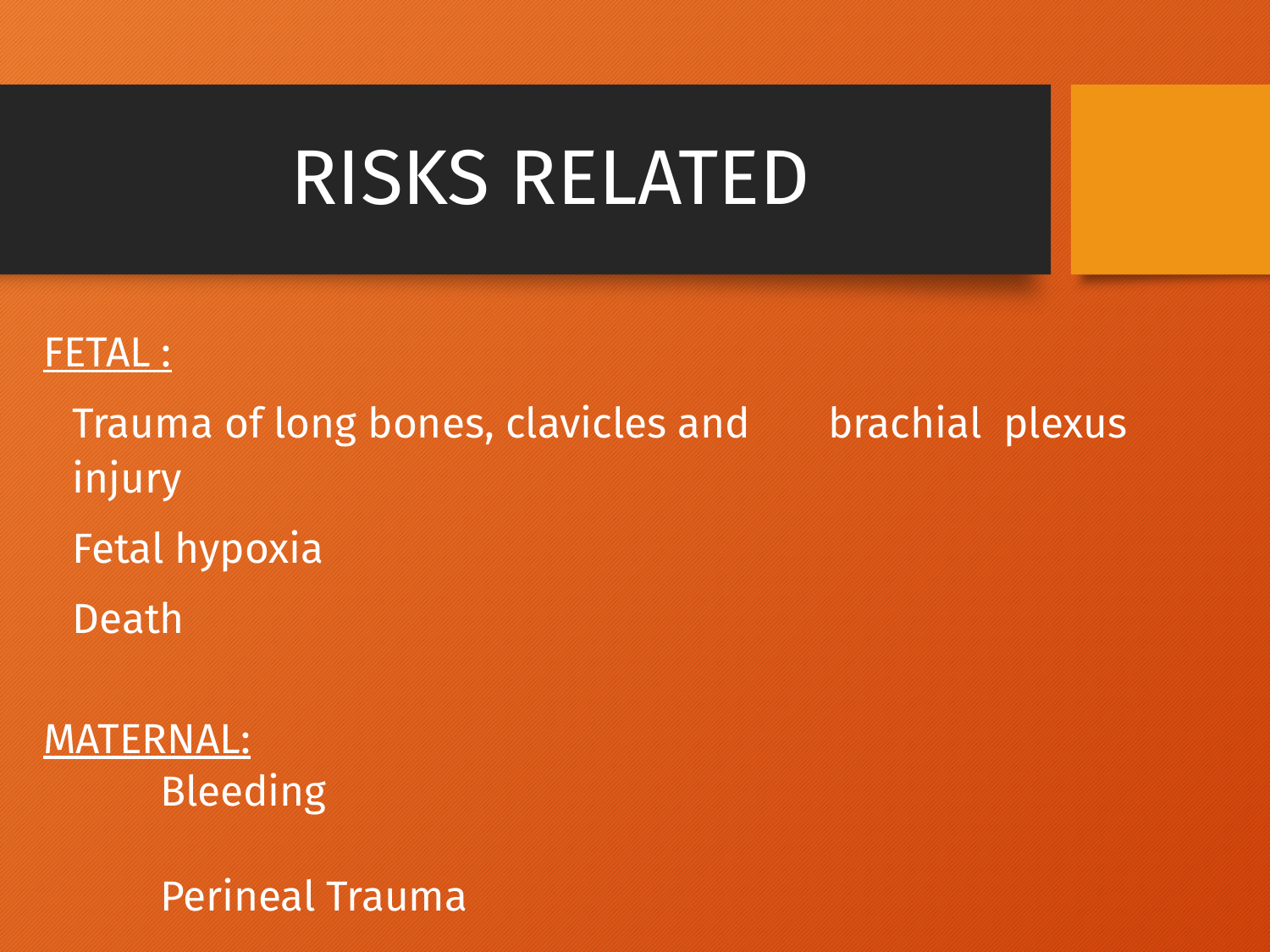

# RISKS RELATED
FETAL :
		Trauma of long bones, clavicles and 	brachial  plexus injury
		Fetal hypoxia
		Death

MATERNAL:
Bleeding

Perineal Trauma